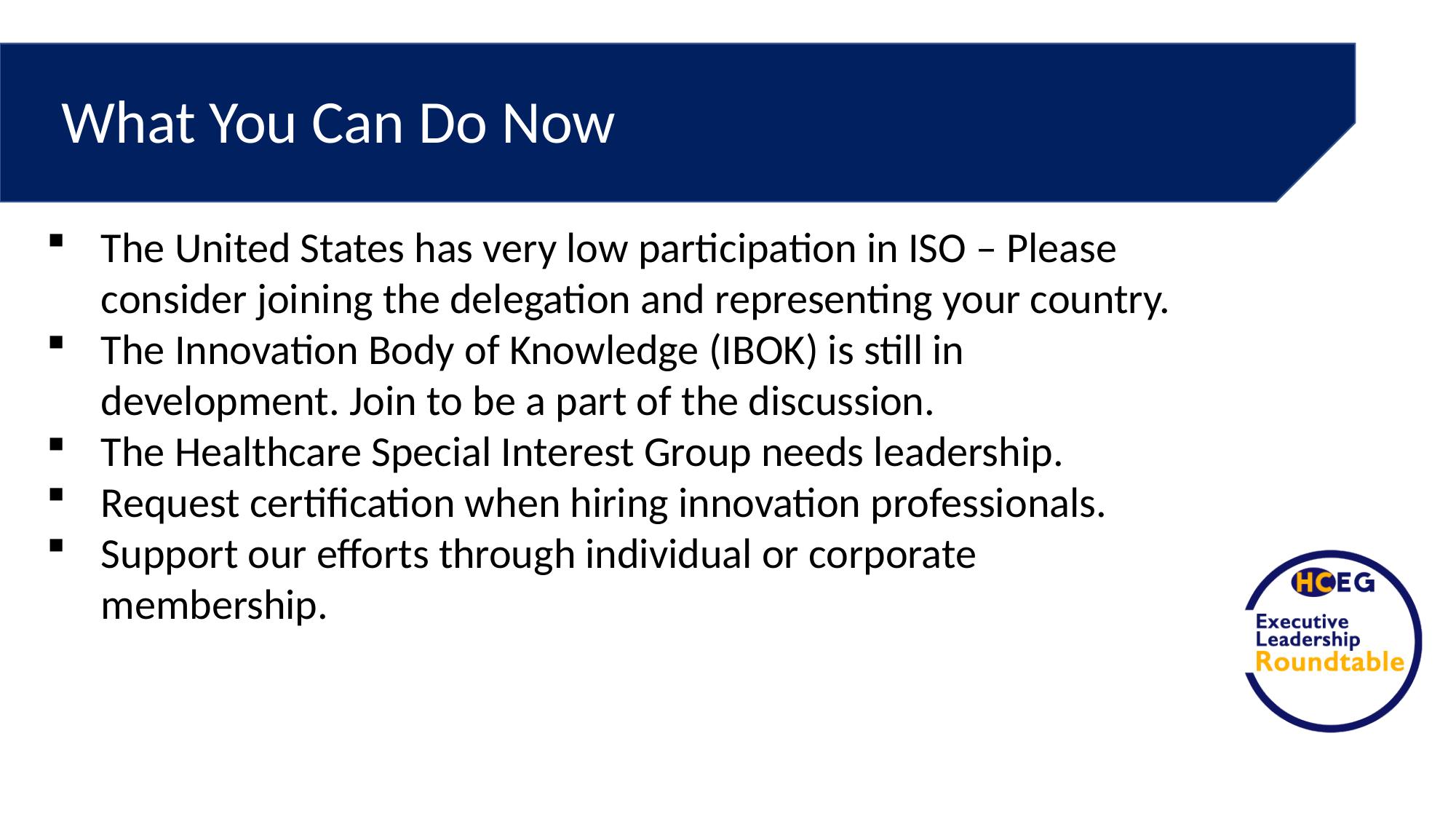

What You Can Do Now
The United States has very low participation in ISO – Please consider joining the delegation and representing your country.
The Innovation Body of Knowledge (IBOK) is still in development. Join to be a part of the discussion.
The Healthcare Special Interest Group needs leadership.
Request certification when hiring innovation professionals.
Support our efforts through individual or corporate membership.